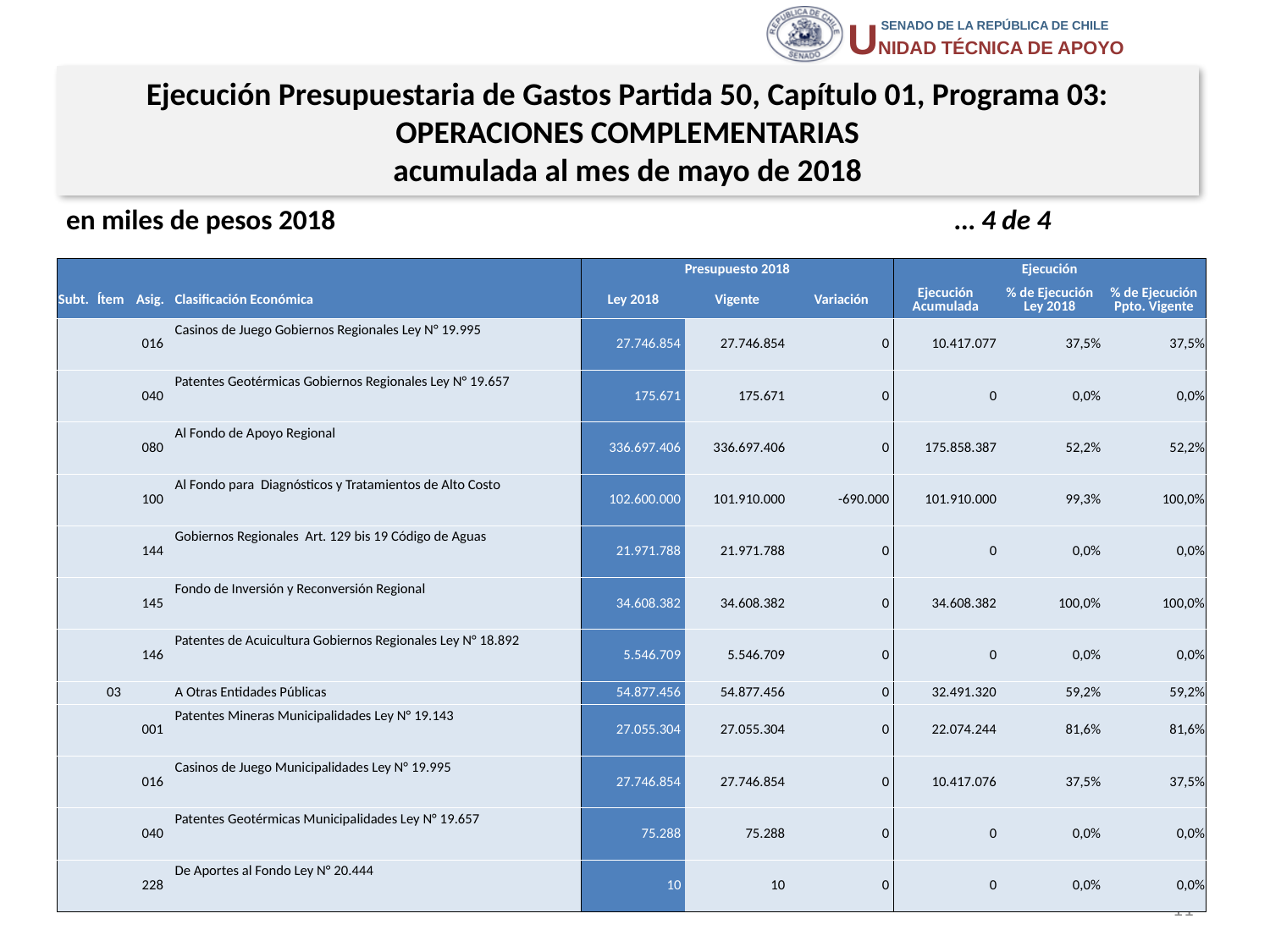

Ejecución Presupuestaria de Gastos Partida 50, Capítulo 01, Programa 03: OPERACIONES COMPLEMENTARIAS
acumulada al mes de mayo de 2018
en miles de pesos 2018					… 4 de 4
|  |  |  |  | Presupuesto 2018 |  |  | Ejecución |  |  |
| --- | --- | --- | --- | --- | --- | --- | --- | --- | --- |
| Subt. | Ítem | Asig. | Clasificación Económica | Ley 2018 | Vigente | Variación | Ejecución Acumulada | % de Ejecución Ley 2018 | % de Ejecución Ppto. Vigente |
|  |  | 016 | Casinos de Juego Gobiernos Regionales Ley N° 19.995 | 27.746.854 | 27.746.854 | 0 | 10.417.077 | 37,5% | 37,5% |
|  |  | 040 | Patentes Geotérmicas Gobiernos Regionales Ley N° 19.657 | 175.671 | 175.671 | 0 | 0 | 0,0% | 0,0% |
|  |  | 080 | Al Fondo de Apoyo Regional | 336.697.406 | 336.697.406 | 0 | 175.858.387 | 52,2% | 52,2% |
|  |  | 100 | Al Fondo para Diagnósticos y Tratamientos de Alto Costo | 102.600.000 | 101.910.000 | -690.000 | 101.910.000 | 99,3% | 100,0% |
|  |  | 144 | Gobiernos Regionales Art. 129 bis 19 Código de Aguas | 21.971.788 | 21.971.788 | 0 | 0 | 0,0% | 0,0% |
|  |  | 145 | Fondo de Inversión y Reconversión Regional | 34.608.382 | 34.608.382 | 0 | 34.608.382 | 100,0% | 100,0% |
|  |  | 146 | Patentes de Acuicultura Gobiernos Regionales Ley N° 18.892 | 5.546.709 | 5.546.709 | 0 | 0 | 0,0% | 0,0% |
|  | 03 |  | A Otras Entidades Públicas | 54.877.456 | 54.877.456 | 0 | 32.491.320 | 59,2% | 59,2% |
|  |  | 001 | Patentes Mineras Municipalidades Ley N° 19.143 | 27.055.304 | 27.055.304 | 0 | 22.074.244 | 81,6% | 81,6% |
|  |  | 016 | Casinos de Juego Municipalidades Ley N° 19.995 | 27.746.854 | 27.746.854 | 0 | 10.417.076 | 37,5% | 37,5% |
|  |  | 040 | Patentes Geotérmicas Municipalidades Ley N° 19.657 | 75.288 | 75.288 | 0 | 0 | 0,0% | 0,0% |
|  |  | 228 | De Aportes al Fondo Ley N° 20.444 | 10 | 10 | 0 | 0 | 0,0% | 0,0% |
Fuente: Elaboración propia en base  a Informes de ejecución presupuestaria mensual de DIPRES
11